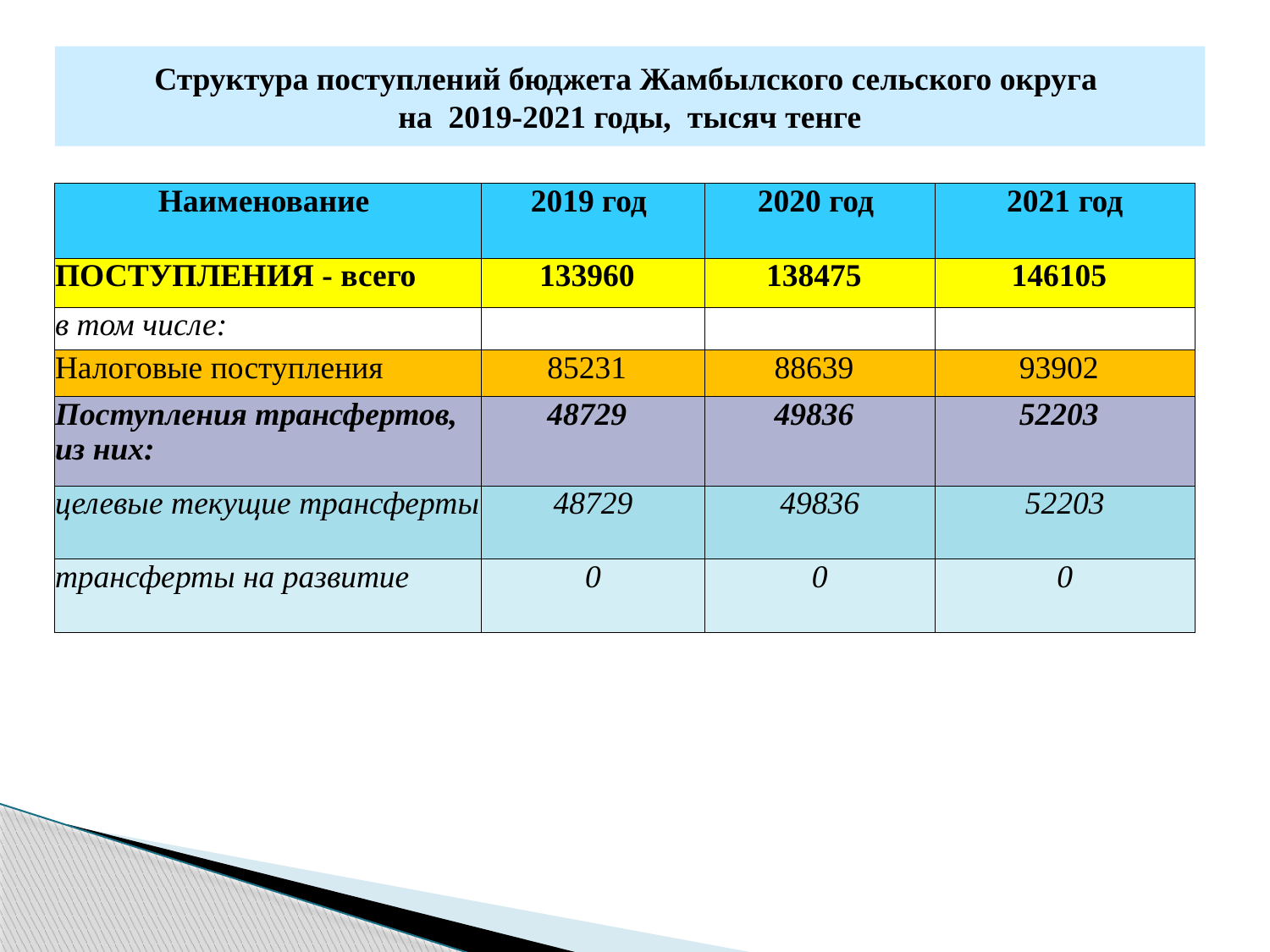

# Структура поступлений бюджета Жамбылского сельского округа на  2019-2021 годы,  тысяч тенге
| Наименование | 2019 год | 2020 год | 2021 год |
| --- | --- | --- | --- |
| ПОСТУПЛЕНИЯ - всего | 133960 | 138475 | 146105 |
| в том числе: |  |  |  |
| Налоговые поступления | 85231 | 88639 | 93902 |
| Поступления трансфертов, из них: | 48729 | 49836 | 52203 |
| целевые текущие трансферты | 48729 | 49836 | 52203 |
| трансферты на развитие | 0 | 0 | 0 |
|  |
| --- |